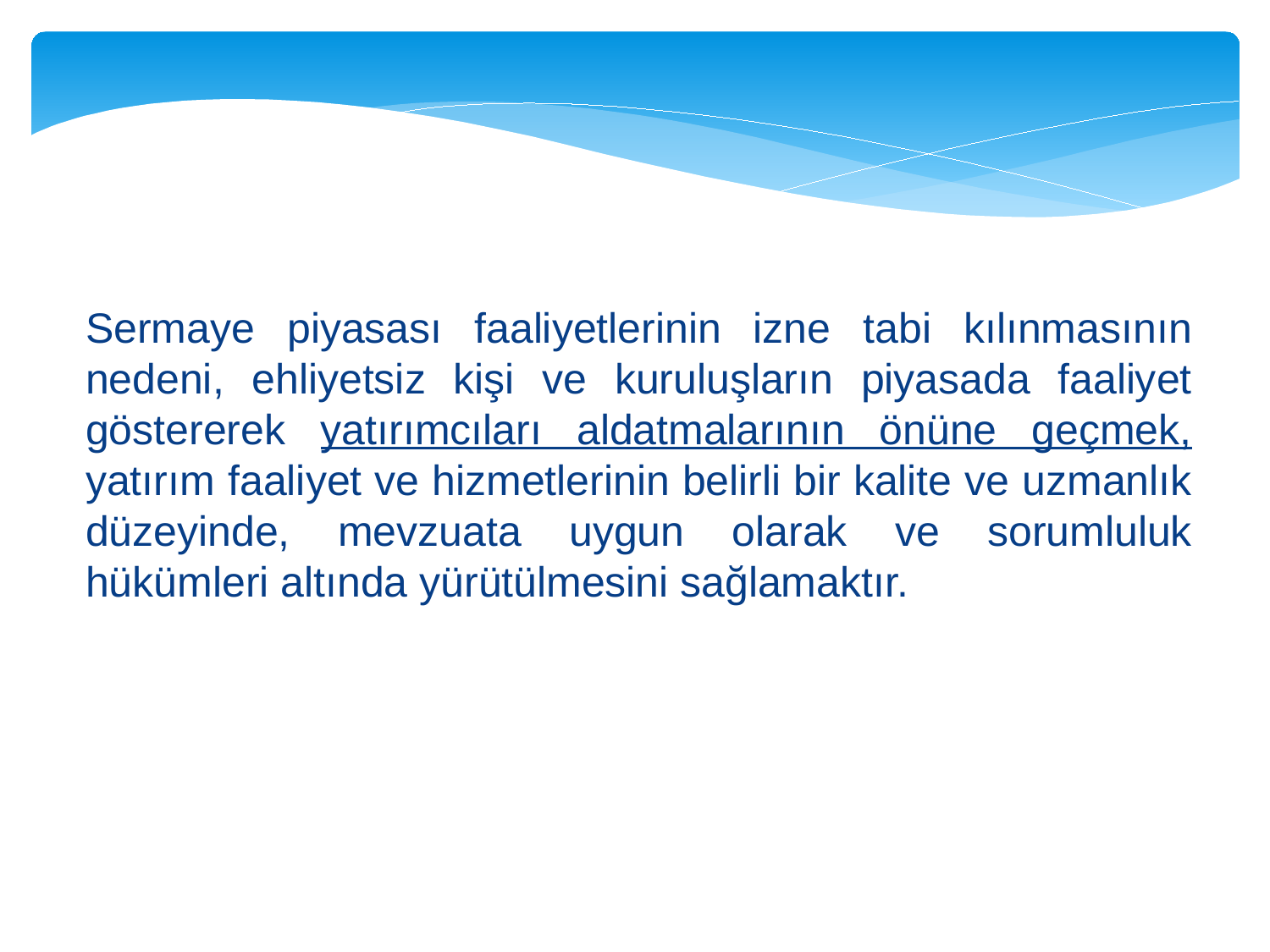

Sermaye piyasası faaliyetlerinin izne tabi kılınmasının nedeni, ehliyetsiz kişi ve kuruluşların piyasada faaliyet göstererek yatırımcıları aldatmalarının önüne geçmek, yatırım faaliyet ve hizmetlerinin belirli bir kalite ve uzmanlık düzeyinde, mevzuata uygun olarak ve sorumluluk hükümleri altında yürütülmesini sağlamaktır.